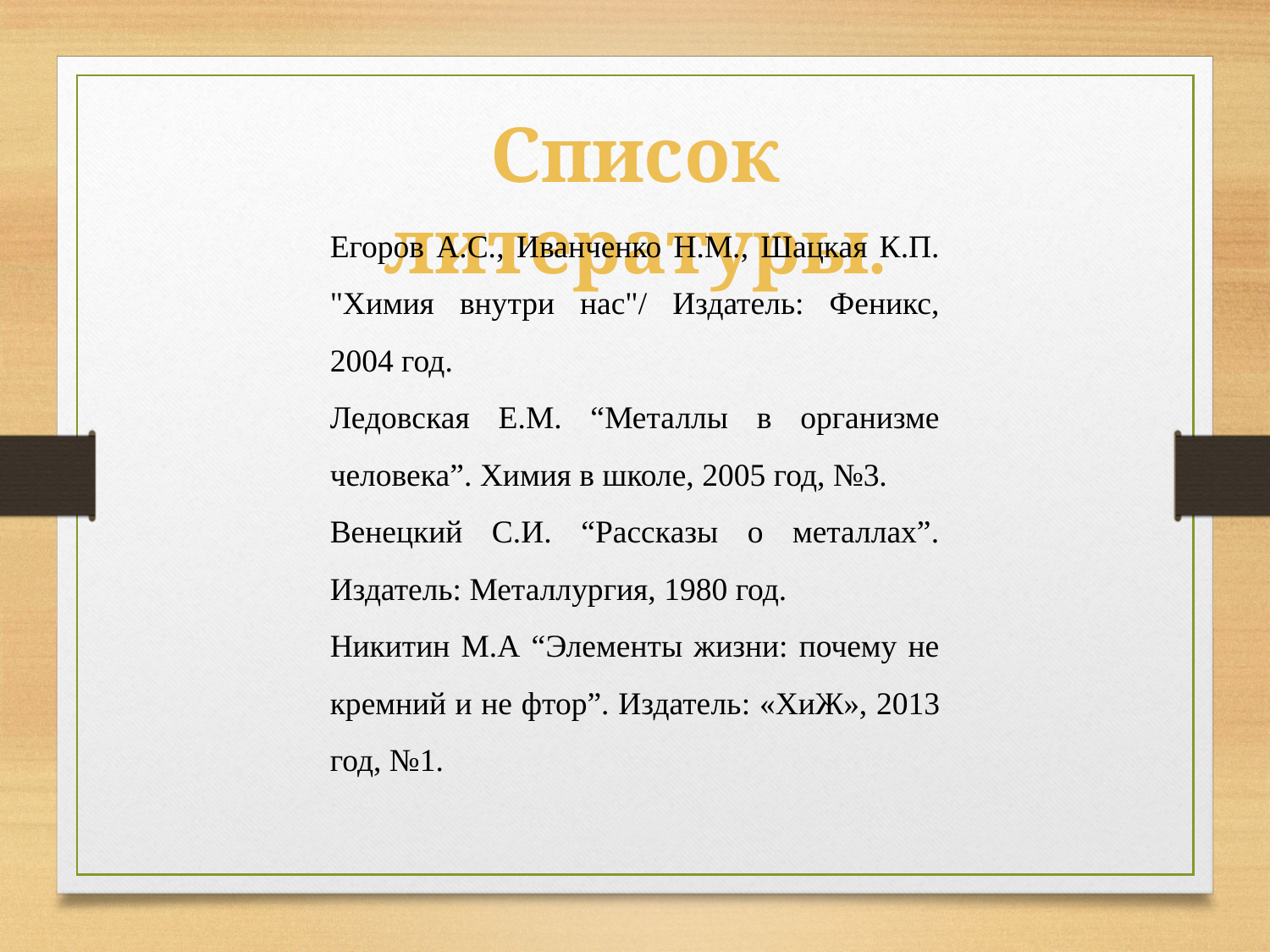

Список литературы.
Егоров А.С., Иванченко Н.М., Шацкая К.П. "Химия внутри нас"/ Издатель: Феникс, 2004 год.
Ледовская Е.М. “Металлы в организме человека”. Химия в школе, 2005 год, №3.
Венецкий С.И. “Рассказы о металлах”. Издатель: Металлургия, 1980 год.
Никитин М.А “Элементы жизни: почему не кремний и не фтор”. Издатель: «ХиЖ», 2013 год, №1.